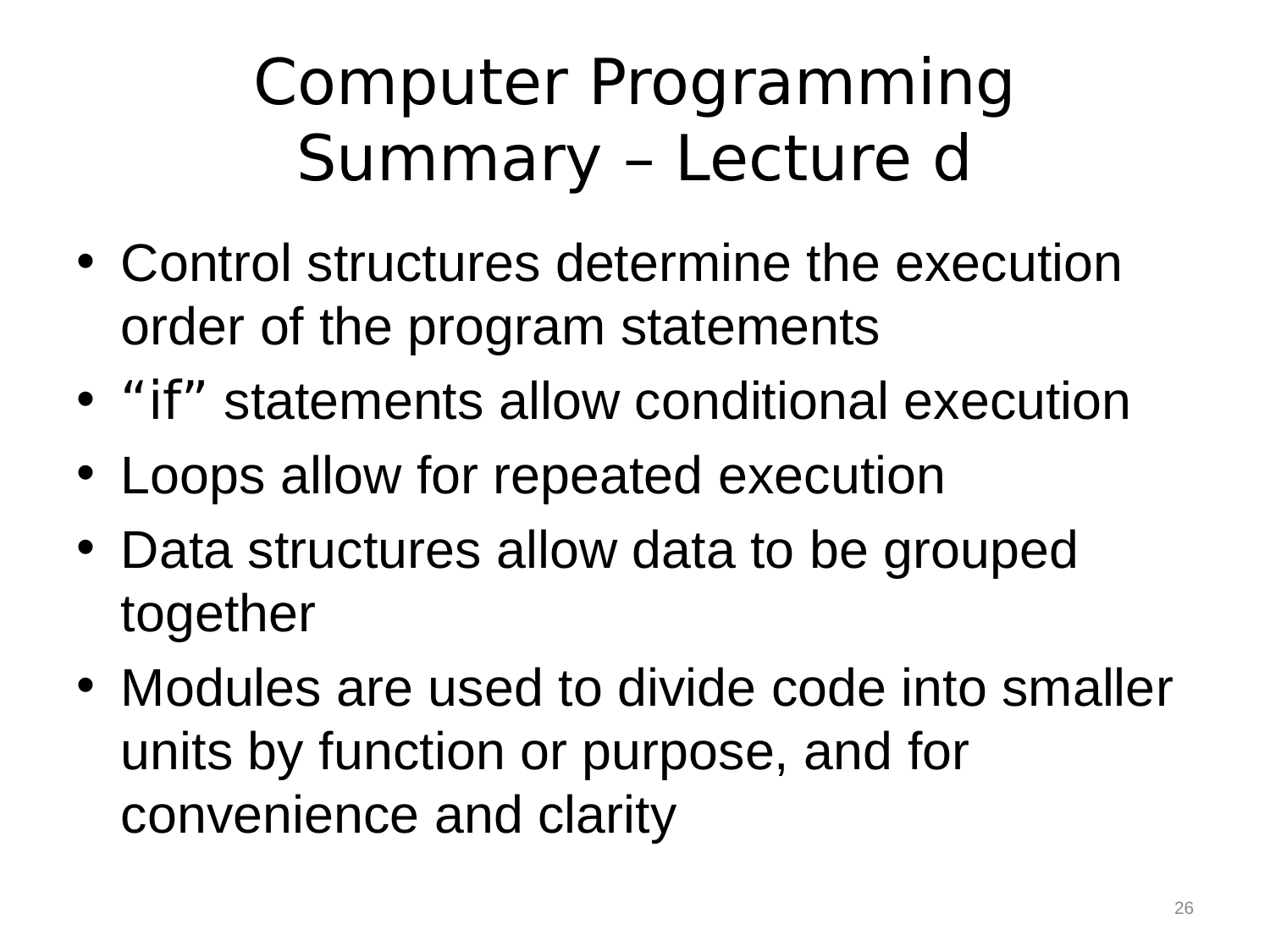

# Computer Programming Summary – Lecture d
Control structures determine the execution order of the program statements
“if” statements allow conditional execution
Loops allow for repeated execution
Data structures allow data to be grouped together
Modules are used to divide code into smaller units by function or purpose, and for convenience and clarity
26